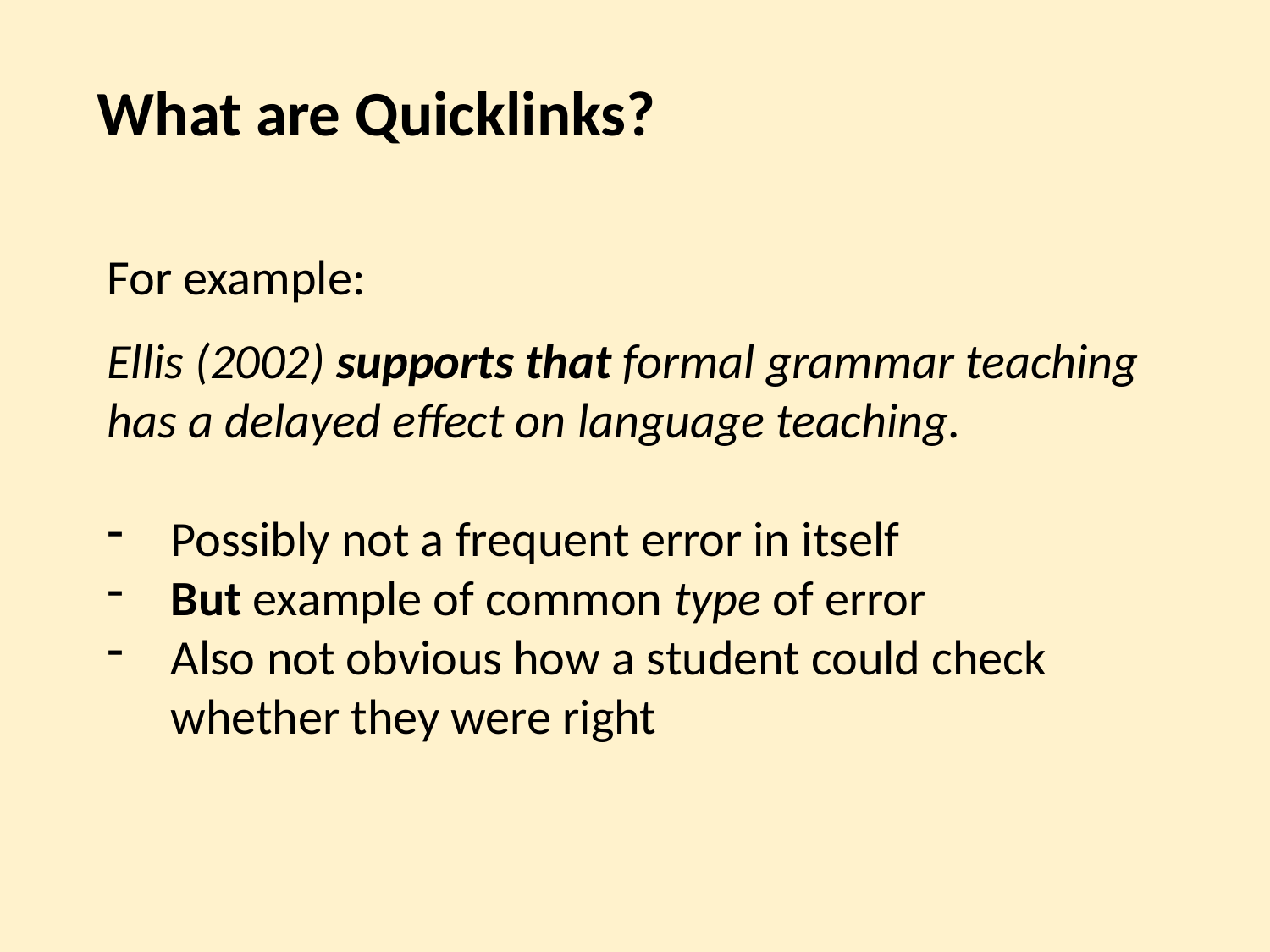

What are Quicklinks?
For example:

Ellis (2002) supports that formal grammar teaching has a delayed effect on language teaching.

Possibly not a frequent error in itself
But example of common type of error
Also not obvious how a student could check whether they were right